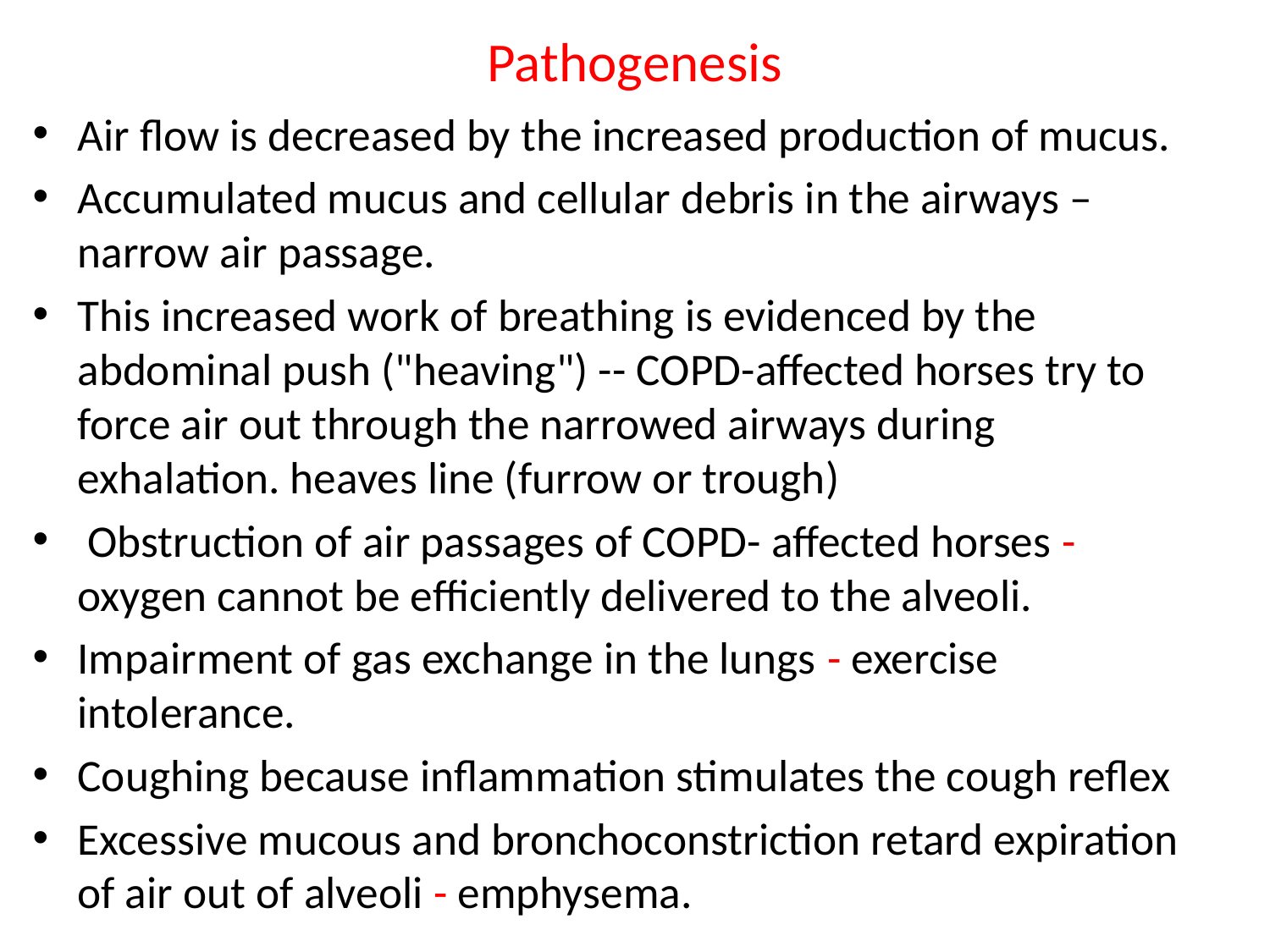

# Pathogenesis
Air flow is decreased by the increased production of mucus.
Accumulated mucus and cellular debris in the airways – narrow air passage.
This increased work of breathing is evidenced by the abdominal push ("heaving") -- COPD-affected horses try to force air out through the narrowed airways during exhalation. heaves line (furrow or trough)
 Obstruction of air passages of COPD- affected horses - oxygen cannot be efficiently delivered to the alveoli.
Impairment of gas exchange in the lungs - exercise intolerance.
Coughing because inflammation stimulates the cough reflex
Excessive mucous and bronchoconstriction retard expiration of air out of alveoli - emphysema.